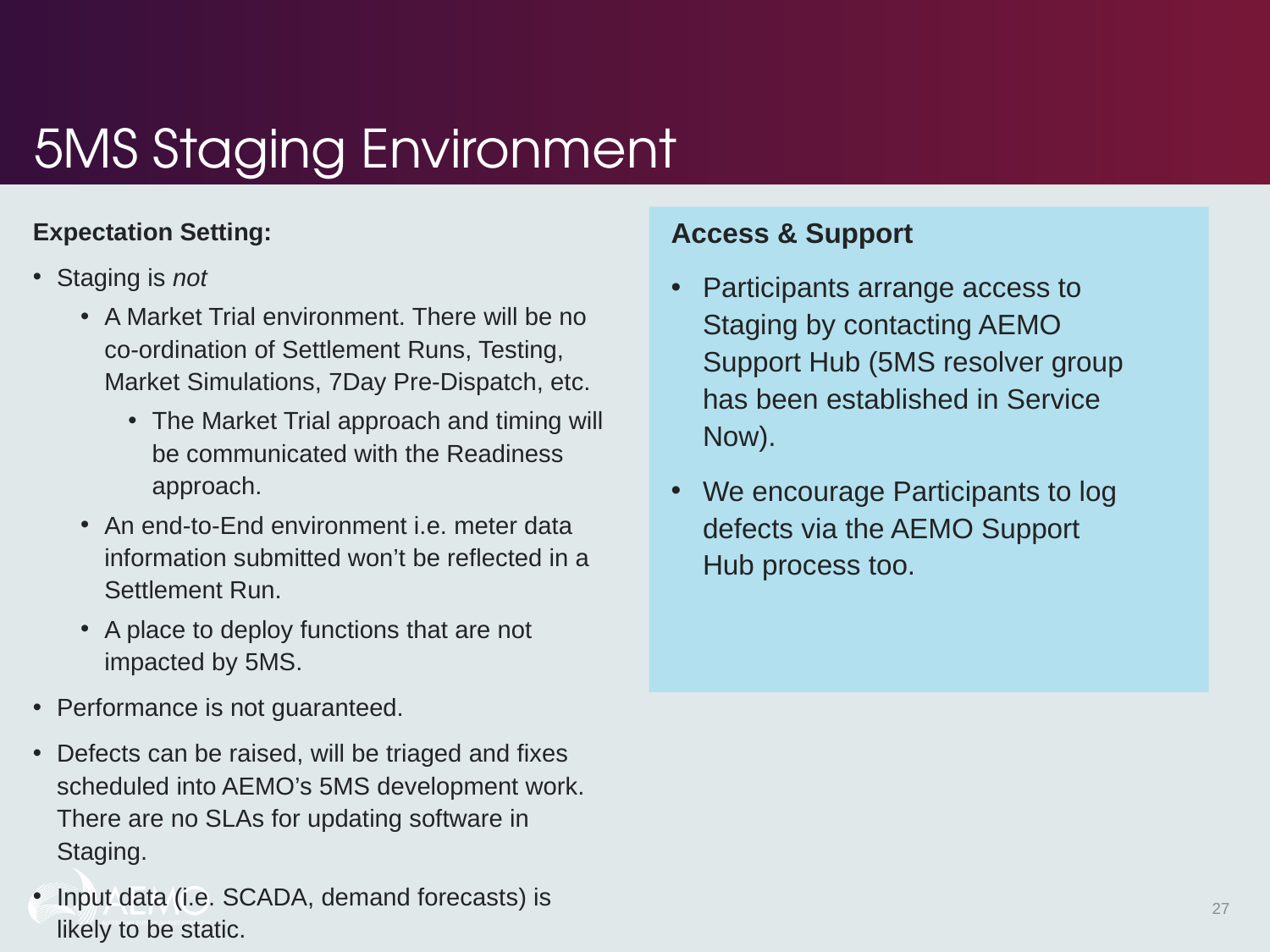

# 5MS Staging Environment

Expectation Setting:
Staging is not
A Market Trial environment. There will be no co-ordination of Settlement Runs, Testing, Market Simulations, 7Day Pre-Dispatch, etc.
The Market Trial approach and timing will be communicated with the Readiness approach.
An end-to-End environment i.e. meter data information submitted won’t be reflected in a Settlement Run.
A place to deploy functions that are not impacted by 5MS.
Performance is not guaranteed.
Defects can be raised, will be triaged and fixes scheduled into AEMO’s 5MS development work. There are no SLAs for updating software in Staging.
Input data (i.e. SCADA, demand forecasts) is likely to be static.
Access & Support
Participants arrange access to Staging by contacting AEMO Support Hub (5MS resolver group has been established in Service Now).
We encourage Participants to log defects via the AEMO Support Hub process too.
27